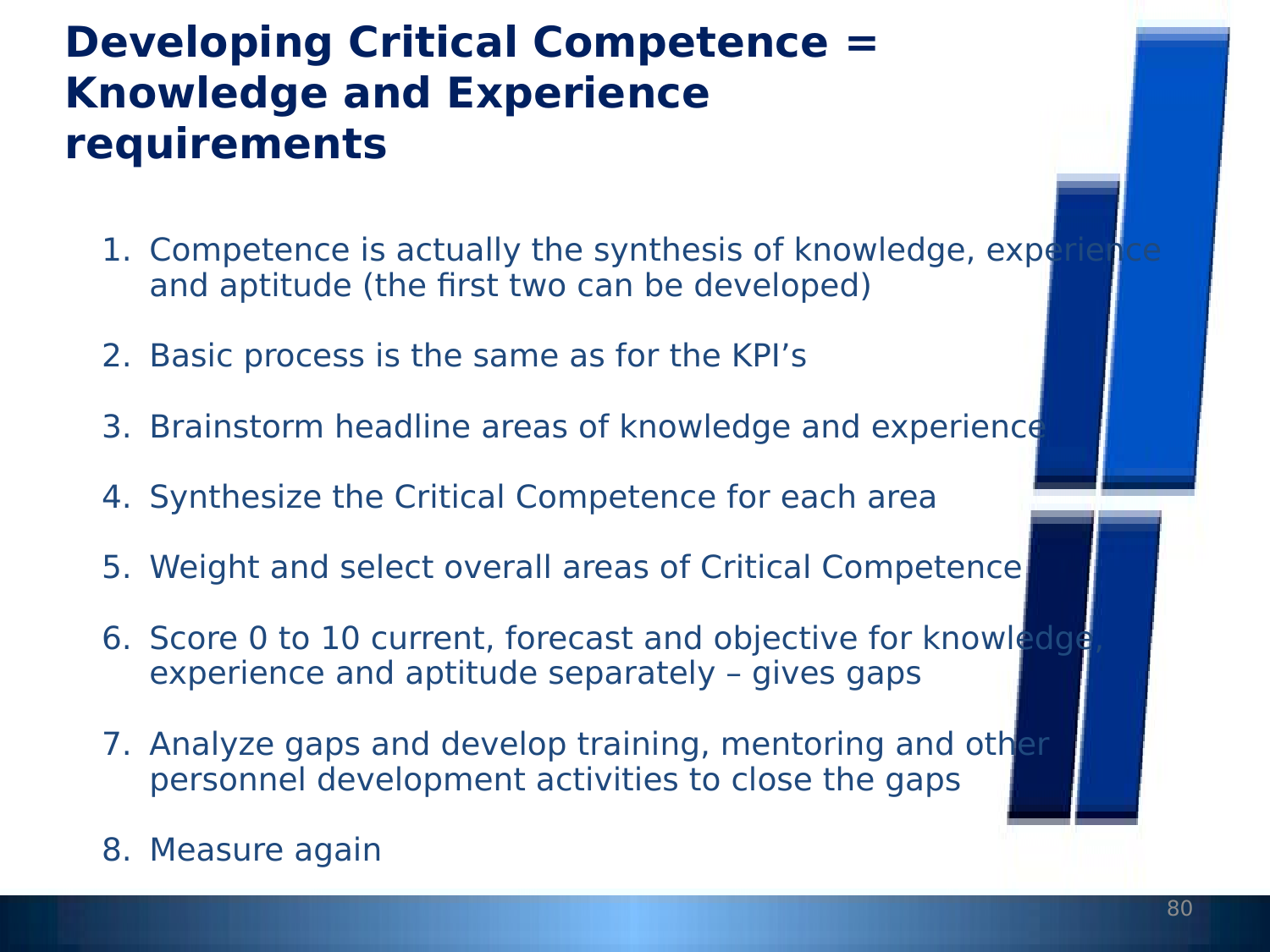

Developing Critical Competence = Knowledge and Experience requirements
Competence is actually the synthesis of knowledge, experience and aptitude (the first two can be developed)

Basic process is the same as for the KPI’s

Brainstorm headline areas of knowledge and experience

Synthesize the Critical Competence for each area

Weight and select overall areas of Critical Competence

Score 0 to 10 current, forecast and objective for knowledge, experience and aptitude separately – gives gaps

Analyze gaps and develop training, mentoring and other personnel development activities to close the gaps

Measure again

80